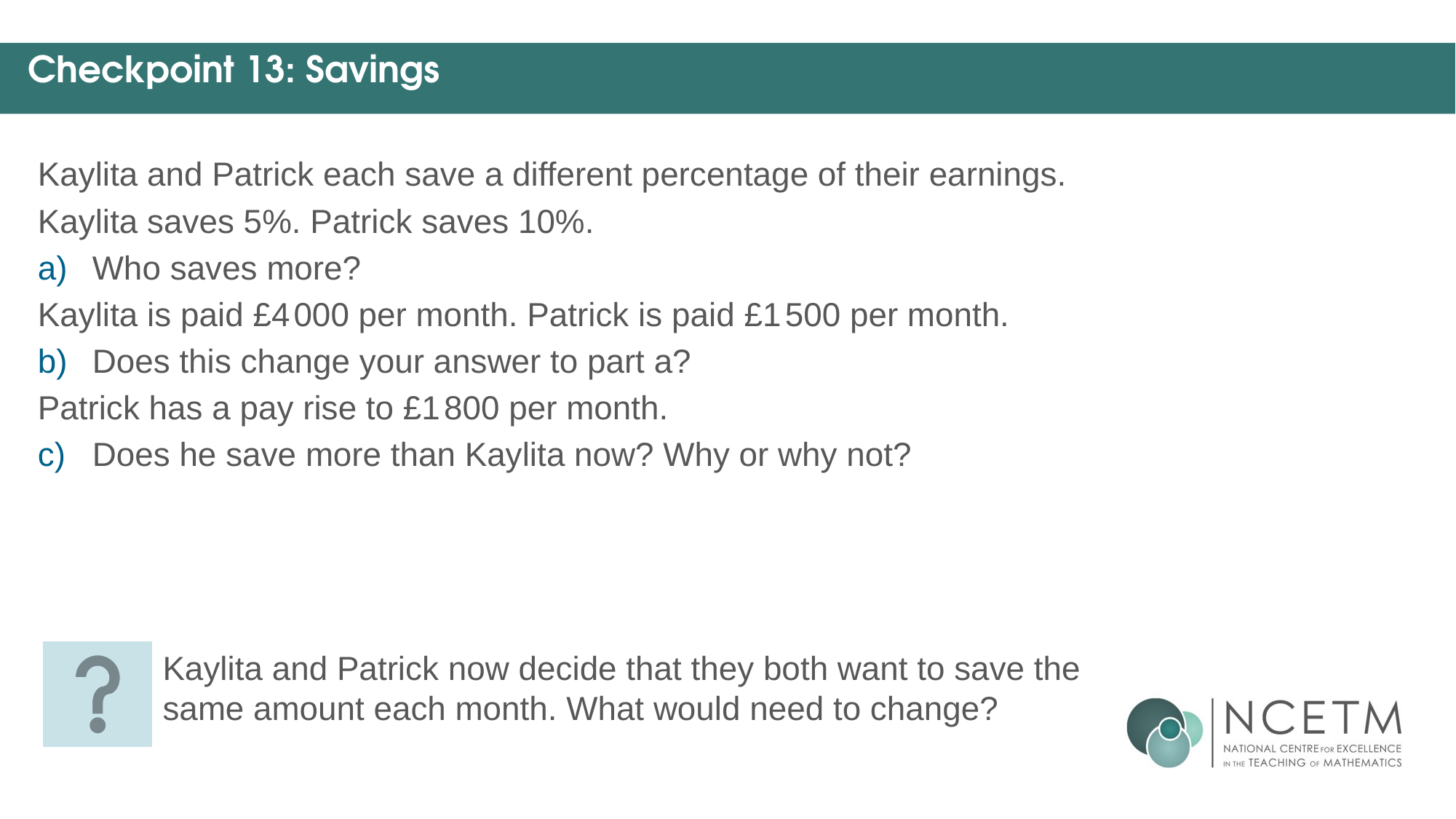

Checkpoint 13: Savings

Kaylita and Patrick each save a different percentage of their earnings.
Kaylita saves 5%. Patrick saves 10%.
Who saves more?
Kaylita is paid £4 000 per month. Patrick is paid £1 500 per month.
Does this change your answer to part a?
Patrick has a pay rise to £1 800 per month.
Does he save more than Kaylita now? Why or why not?

Kaylita and Patrick now decide that they both want to save the same amount each month. What would need to change?